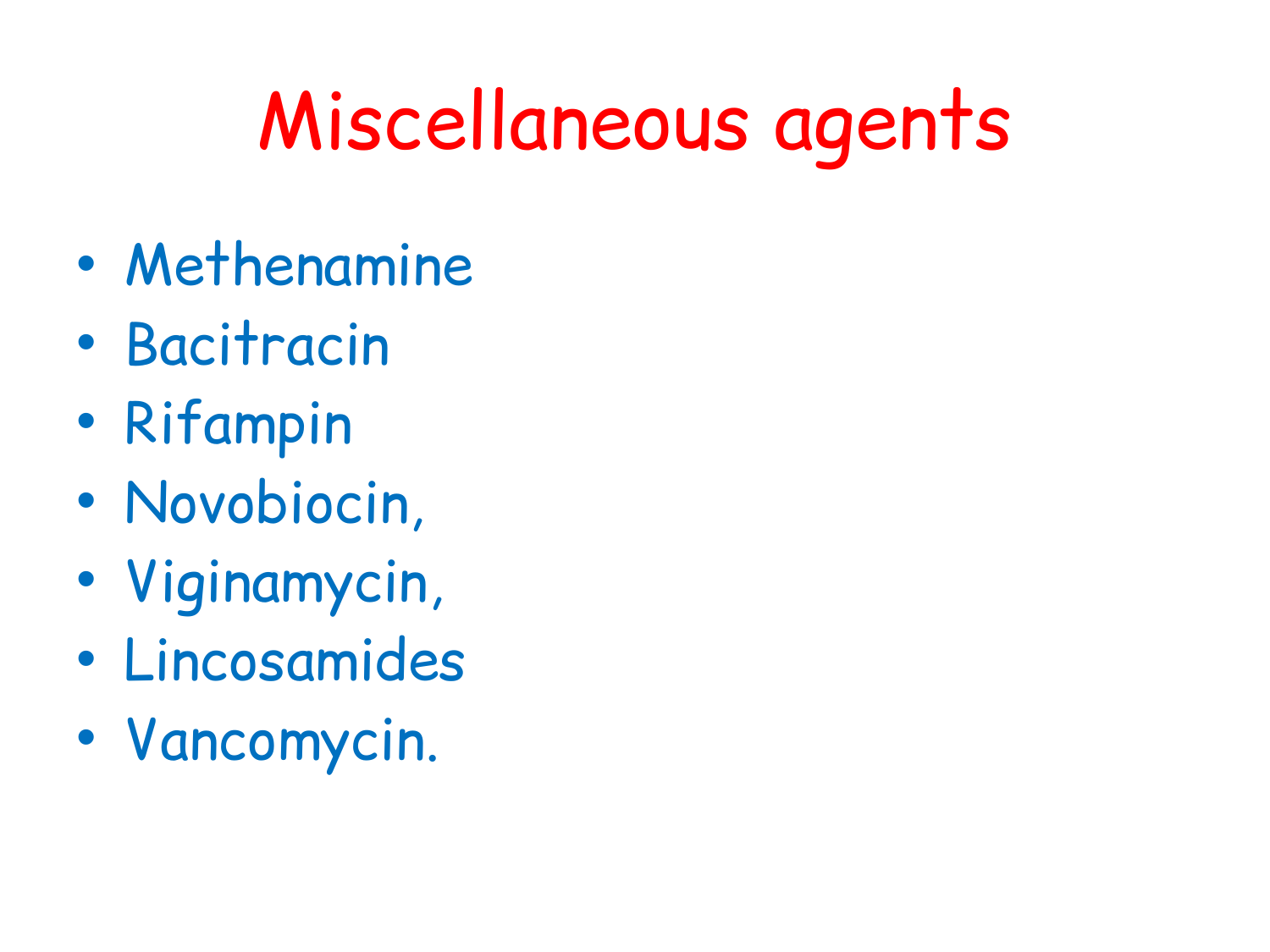

# Miscellaneous agents
Methenamine
Bacitracin
Rifampin
Novobiocin,
Viginamycin,
Lincosamides
Vancomycin.